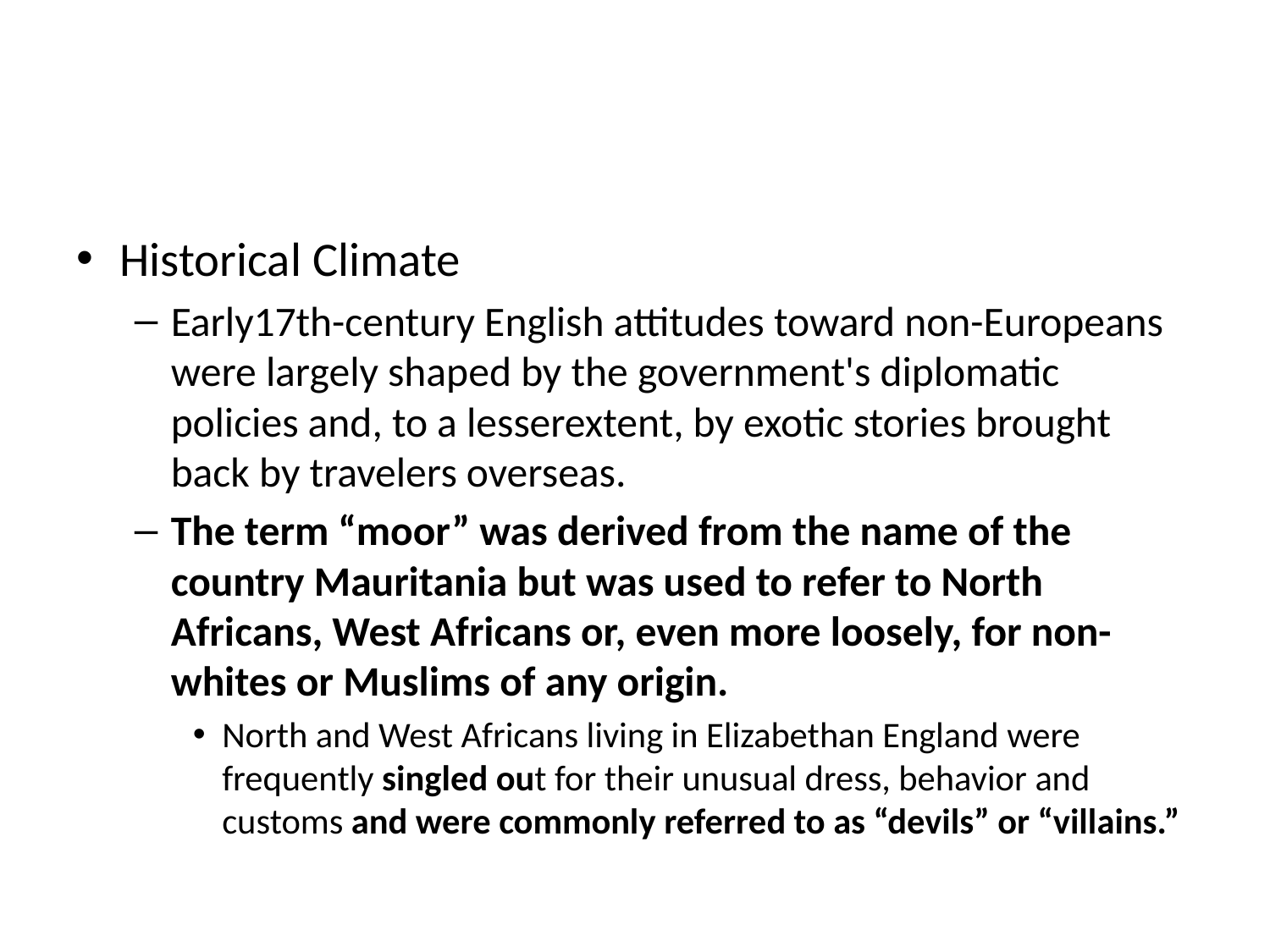

#
Historical Climate
Early17th-century English attitudes toward non-Europeans were largely shaped by the government's diplomatic policies and, to a lesserextent, by exotic stories brought back by travelers overseas.
The term “moor” was derived from the name of the country Mauritania but was used to refer to North Africans, West Africans or, even more loosely, for non-whites or Muslims of any origin.
North and West Africans living in Elizabethan England were frequently singled out for their unusual dress, behavior and customs and were commonly referred to as “devils” or “villains.”